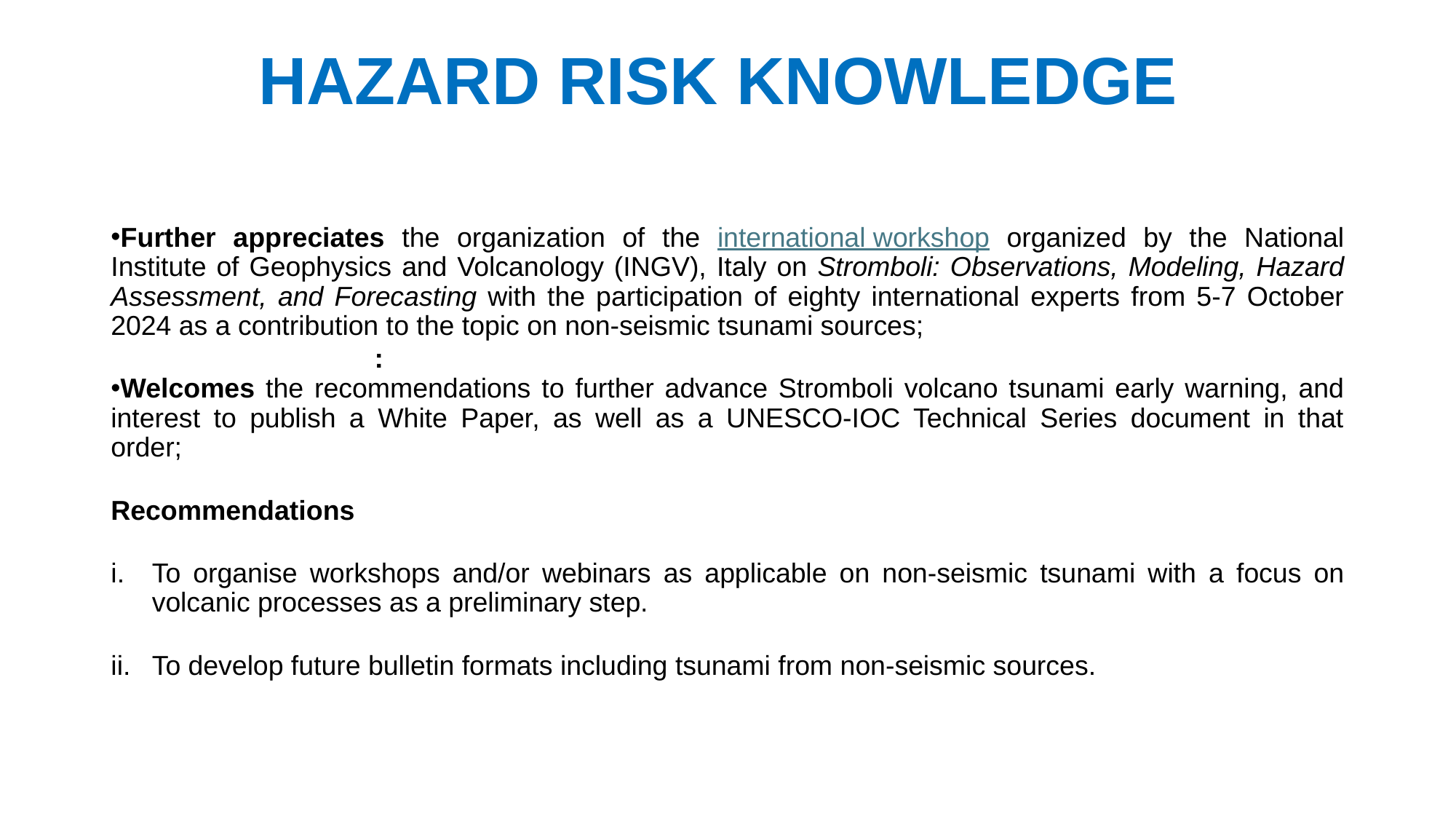

# HAZARD RISK KNOWLEDGE
Further appreciates the organization of the international workshop organized by the National Institute of Geophysics and Volcanology (INGV), Italy on Stromboli: Observations, Modeling, Hazard Assessment, and Forecasting with the participation of eighty international experts from 5-7 October 2024 as a contribution to the topic on non-seismic tsunami sources;
Welcomes the recommendations to further advance Stromboli volcano tsunami early warning, and interest to publish a White Paper, as well as a UNESCO-IOC Technical Series document in that order;
Recommendations
To organise workshops and/or webinars as applicable on non-seismic tsunami with a focus on volcanic processes as a preliminary step.
To develop future bulletin formats including tsunami from non-seismic sources.

: